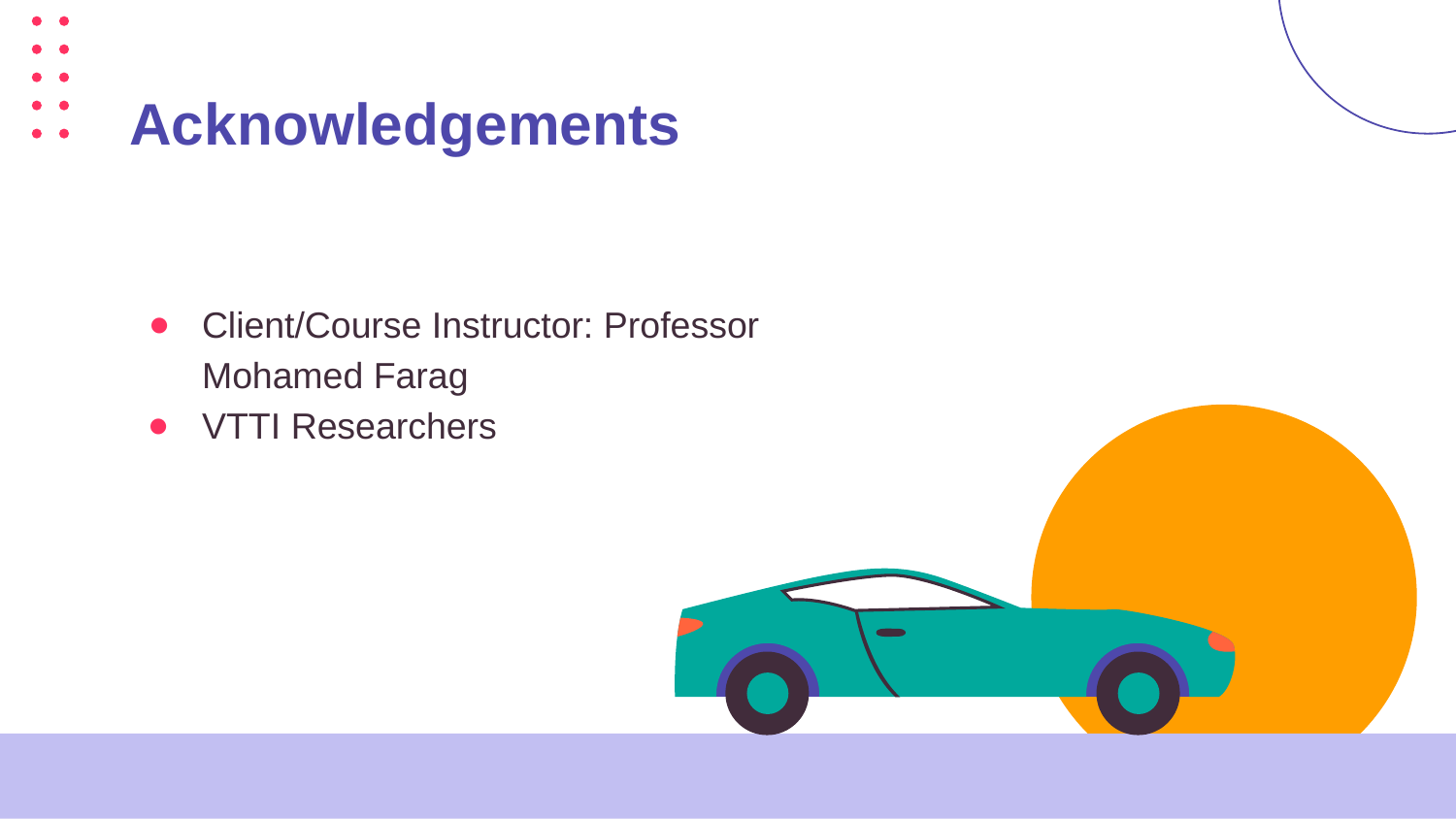

# Acknowledgements
Client/Course Instructor: Professor Mohamed Farag
VTTI Researchers